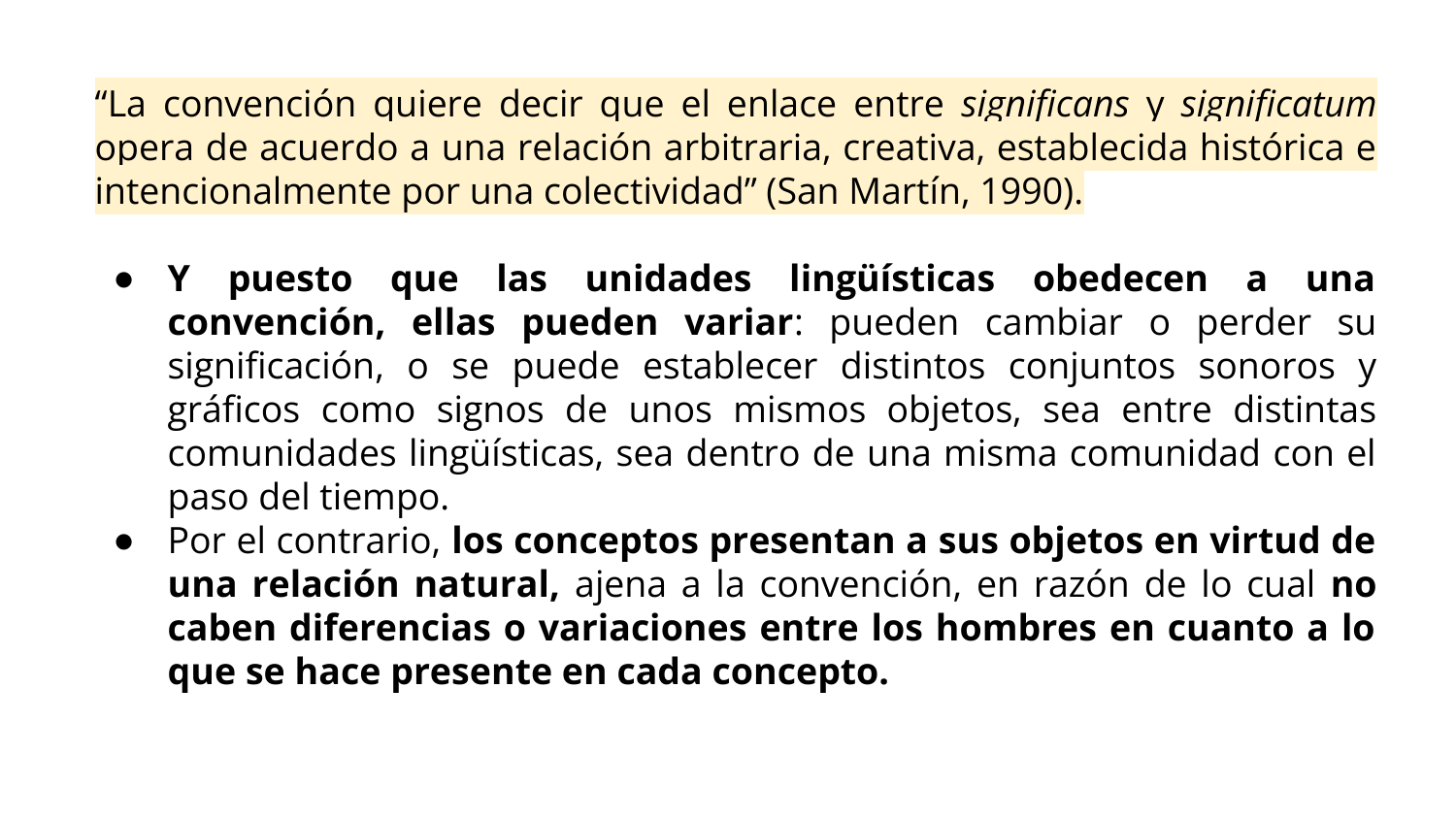

“La convención quiere decir que el enlace entre significans y significatum opera de acuerdo a una relación arbitraria, creativa, establecida histórica e intencionalmente por una colectividad” (San Martín, 1990).

Y puesto que las unidades lingüísticas obedecen a una convención, ellas pueden variar: pueden cambiar o perder su significación, o se puede establecer distintos conjuntos sonoros y gráficos como signos de unos mismos objetos, sea entre distintas comunidades lingüísticas, sea dentro de una misma comunidad con el paso del tiempo.
Por el contrario, los conceptos presentan a sus objetos en virtud de una relación natural, ajena a la convención, en razón de lo cual no caben diferencias o variaciones entre los hombres en cuanto a lo que se hace presente en cada concepto.